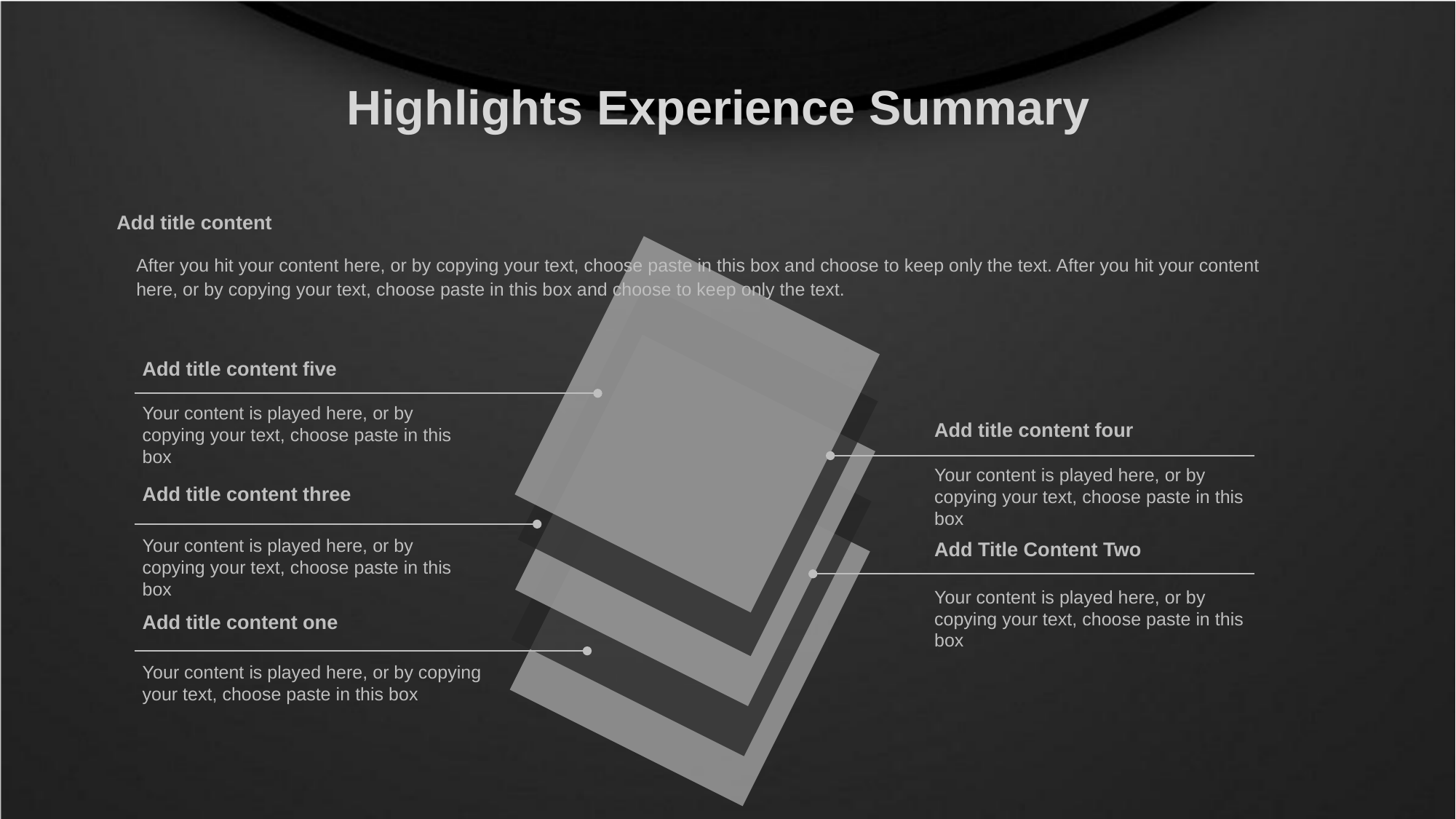

Highlights Experience Summary
Add title content
After you hit your content here, or by copying your text, choose paste in this box and choose to keep only the text. After you hit your content here, or by copying your text, choose paste in this box and choose to keep only the text.

Add title content five

Your content is played here, or by copying your text, choose paste in this box
Add title content four

Your content is played here, or by copying your text, choose paste in this box
Add title content three

Your content is played here, or by copying your text, choose paste in this box
Add Title Content Two
Your content is played here, or by copying your text, choose paste in this box
Add title content one
Your content is played here, or by copying your text, choose paste in this box